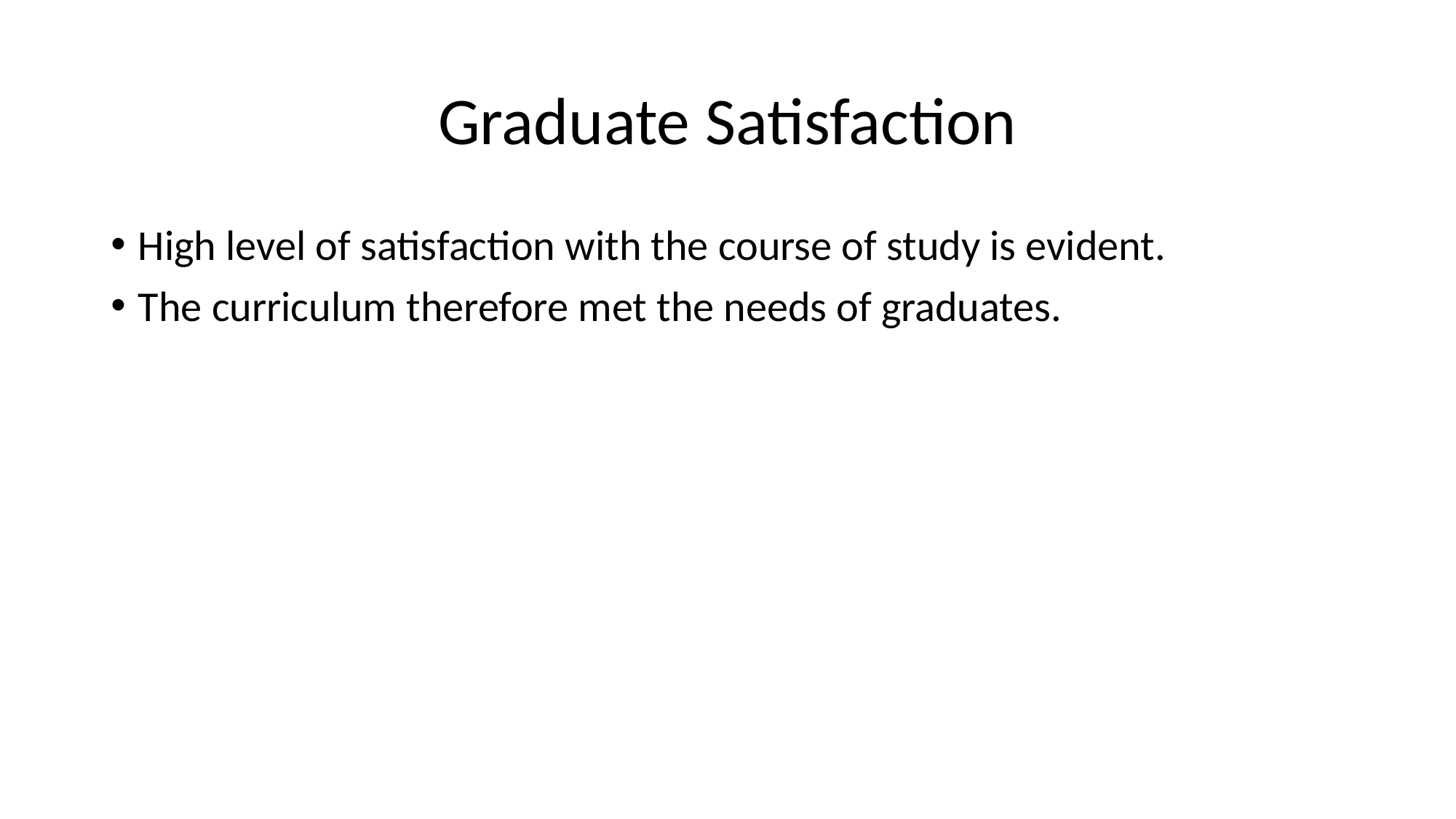

# Graduate Satisfaction
High level of satisfaction with the course of study is evident.
The curriculum therefore met the needs of graduates.